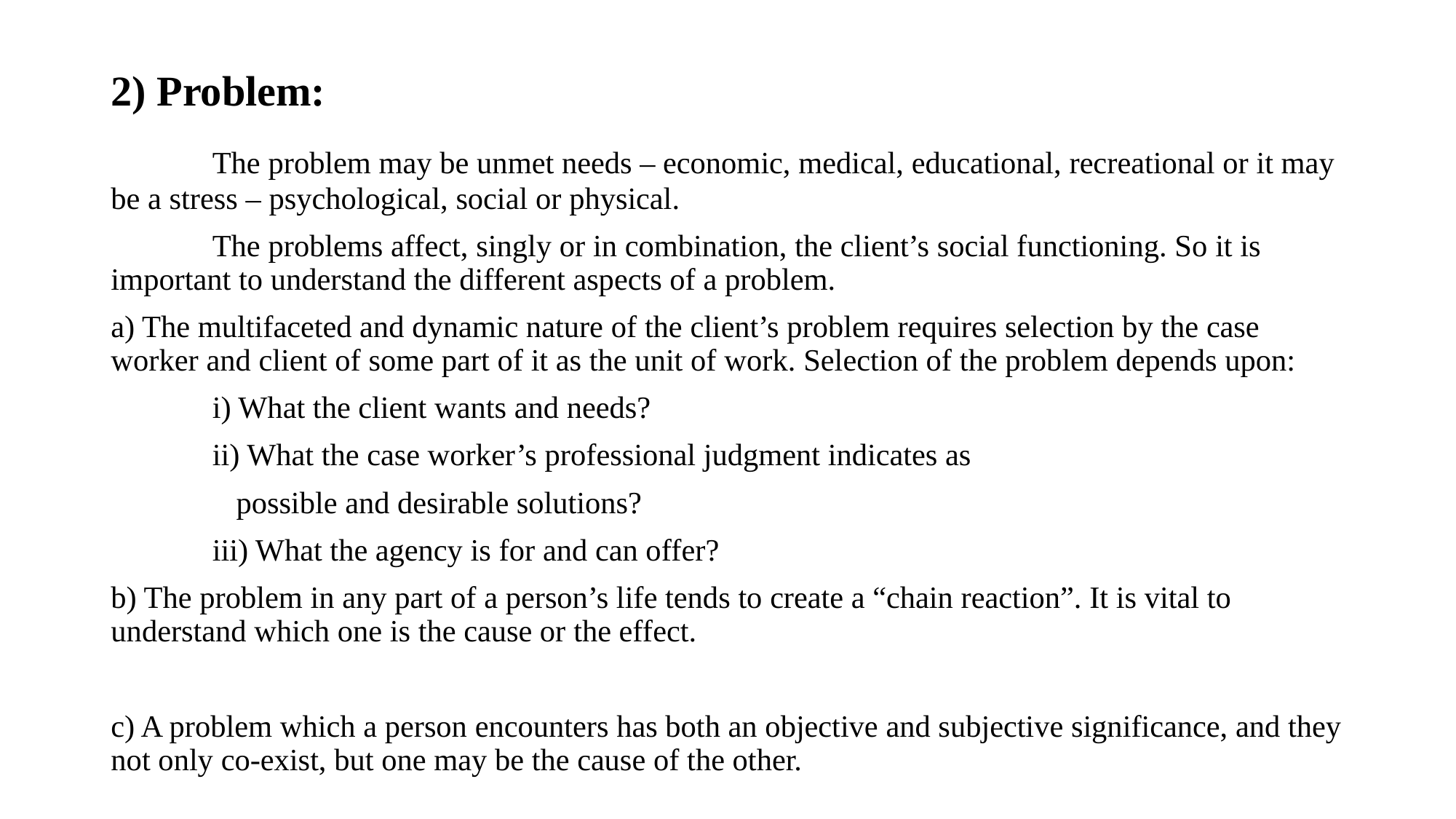

# 2) Problem:
	The problem may be unmet needs – economic, medical, educational, recreational or it may be a stress – psychological, social or physical.
	The problems affect, singly or in combination, the client’s social functioning. So it is important to understand the different aspects of a problem.
a) The multifaceted and dynamic nature of the client’s problem requires selection by the case worker and client of some part of it as the unit of work. Selection of the problem depends upon:
	i) What the client wants and needs?
	ii) What the case worker’s professional judgment indicates as
                possible and desirable solutions?
	iii) What the agency is for and can offer?
b) The problem in any part of a person’s life tends to create a “chain reaction”. It is vital to understand which one is the cause or the effect.

c) A problem which a person encounters has both an objective and subjective significance, and they not only co-exist, but one may be the cause of the other.